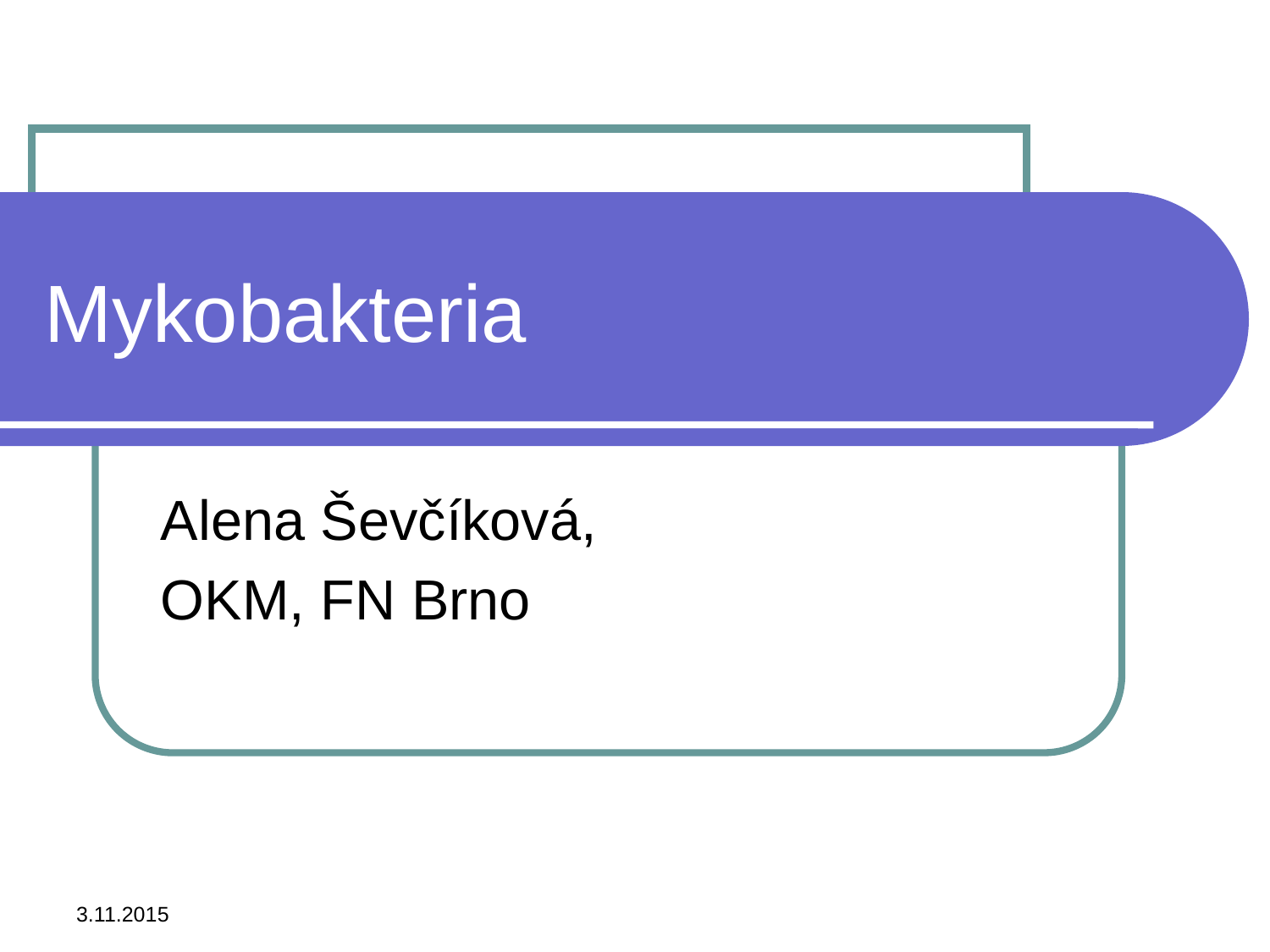

# Mykobakteria
Alena Ševčíková,
OKM, FN Brno

3.11.2015